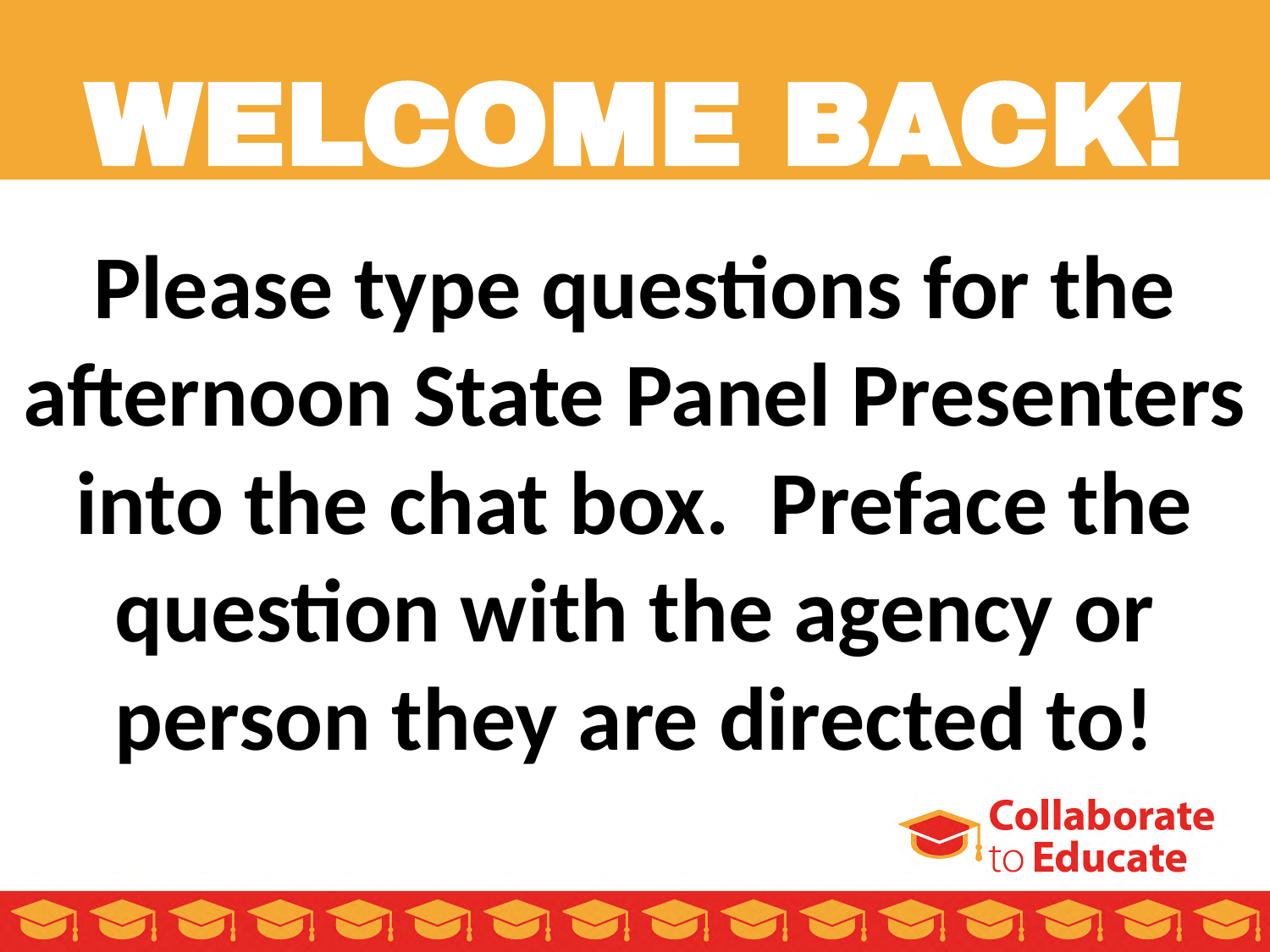

# WELCOME BACK!
Please type questions for the afternoon State Panel Presenters into the chat box.  Preface the question with the agency or person they are directed to!